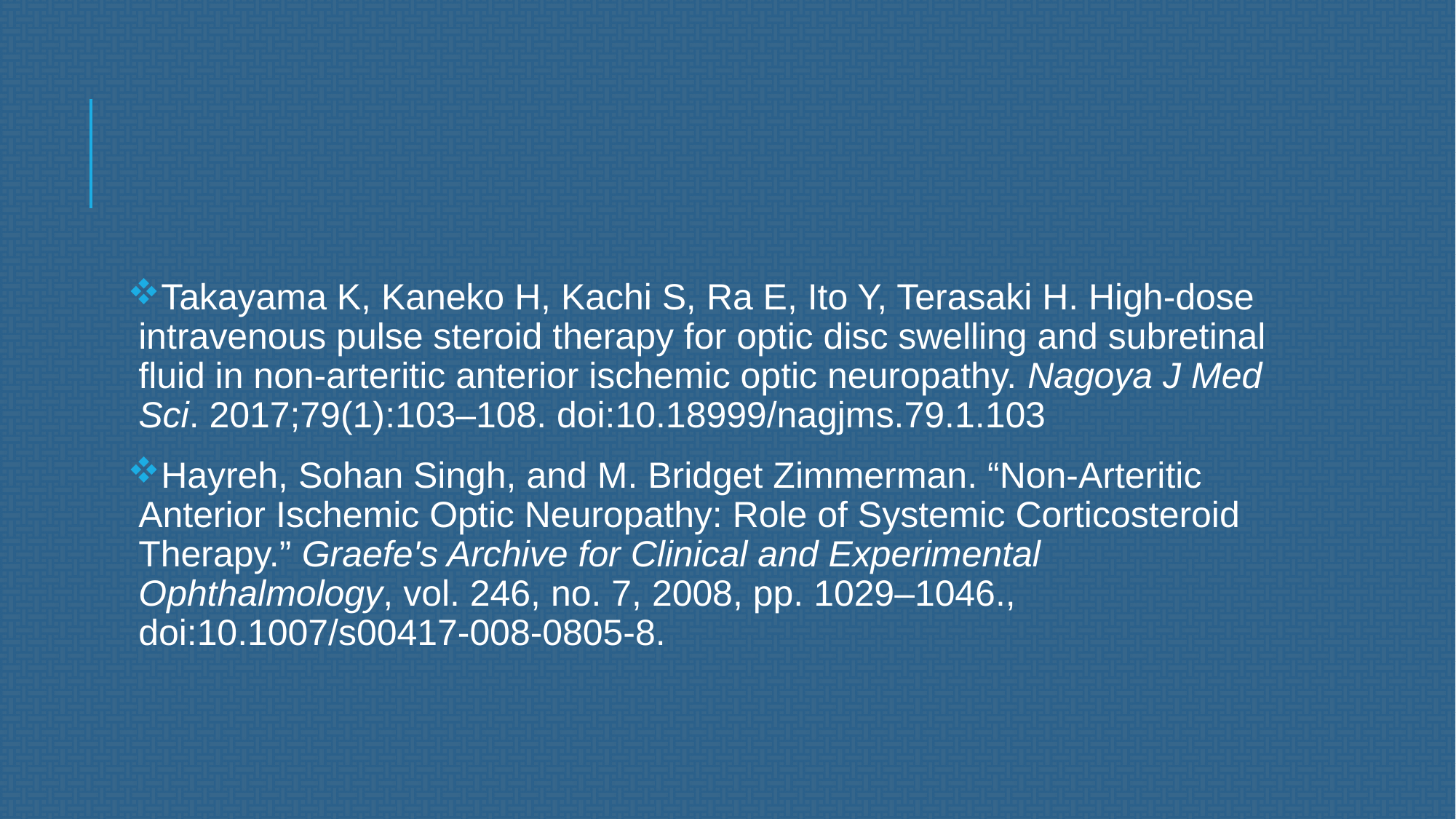

#
Takayama K, Kaneko H, Kachi S, Ra E, Ito Y, Terasaki H. High-dose intravenous pulse steroid therapy for optic disc swelling and subretinal fluid in non-arteritic anterior ischemic optic neuropathy. Nagoya J Med Sci. 2017;79(1):103–108. doi:10.18999/nagjms.79.1.103
Hayreh, Sohan Singh, and M. Bridget Zimmerman. “Non-Arteritic Anterior Ischemic Optic Neuropathy: Role of Systemic Corticosteroid Therapy.” Graefe's Archive for Clinical and Experimental Ophthalmology, vol. 246, no. 7, 2008, pp. 1029–1046., doi:10.1007/s00417-008-0805-8.